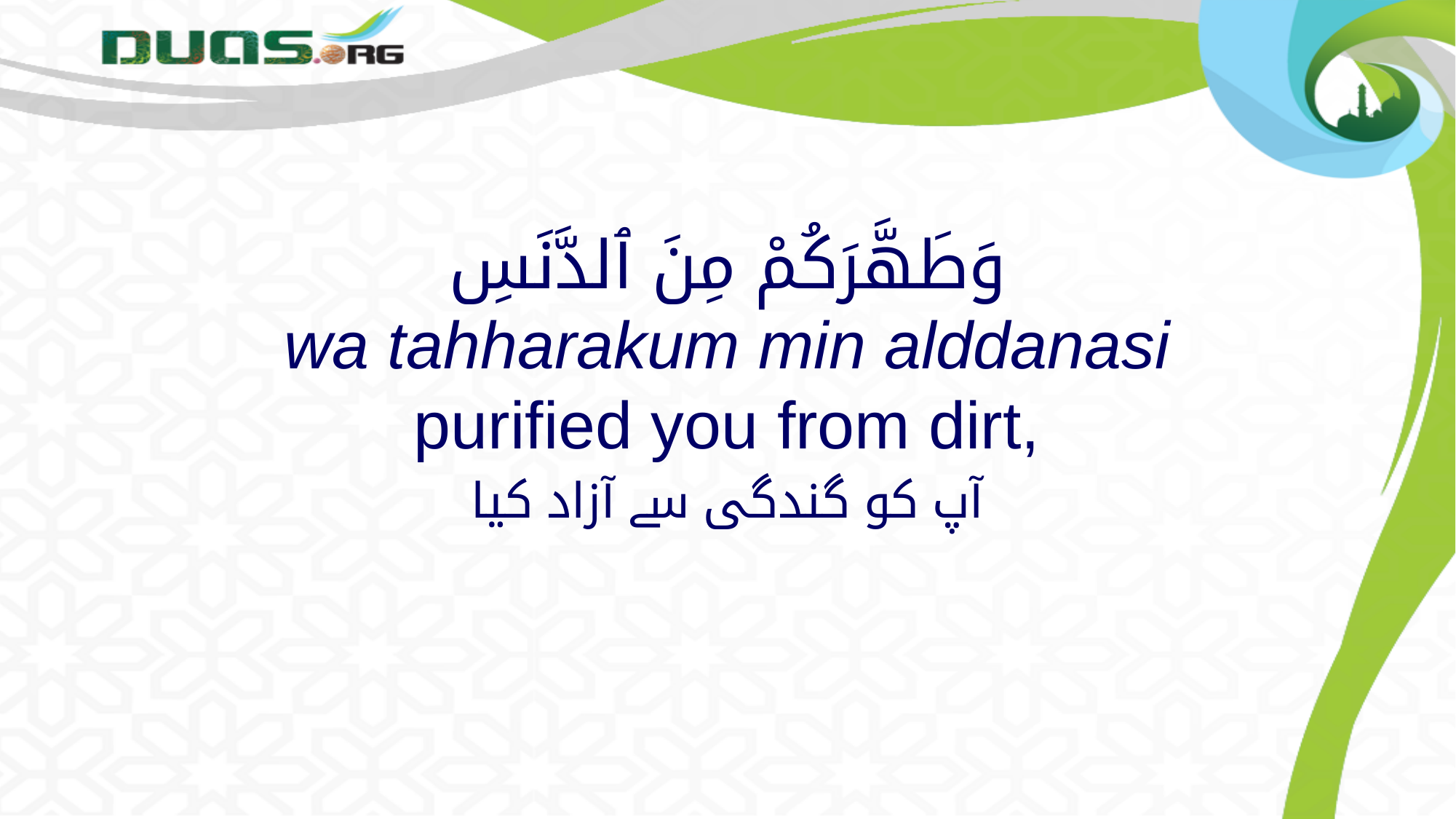

# وَطَهَّرَكُمْ مِنَ ٱلدَّنَسِ wa tahharakum min alddanasi purified you from dirt,
آپ کو گندگی سے آزاد کیا